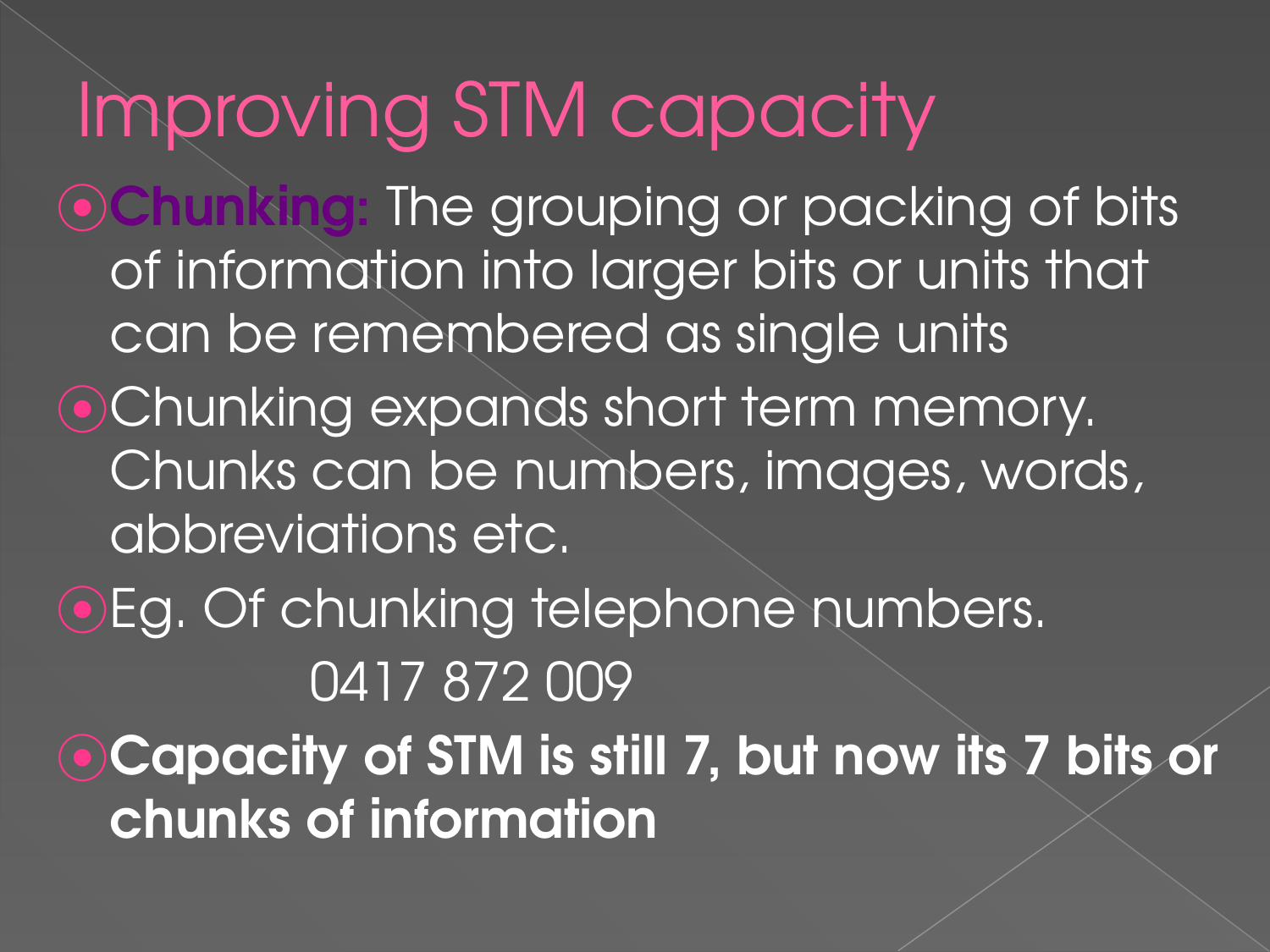

# Improving STM capacity
Chunking: The grouping or packing of bits of information into larger bits or units that can be remembered as single units
Chunking expands short term memory. Chunks can be numbers, images, words, abbreviations etc.
Eg. Of chunking telephone numbers.
		0417 872 009
Capacity of STM is still 7, but now its 7 bits or chunks of information